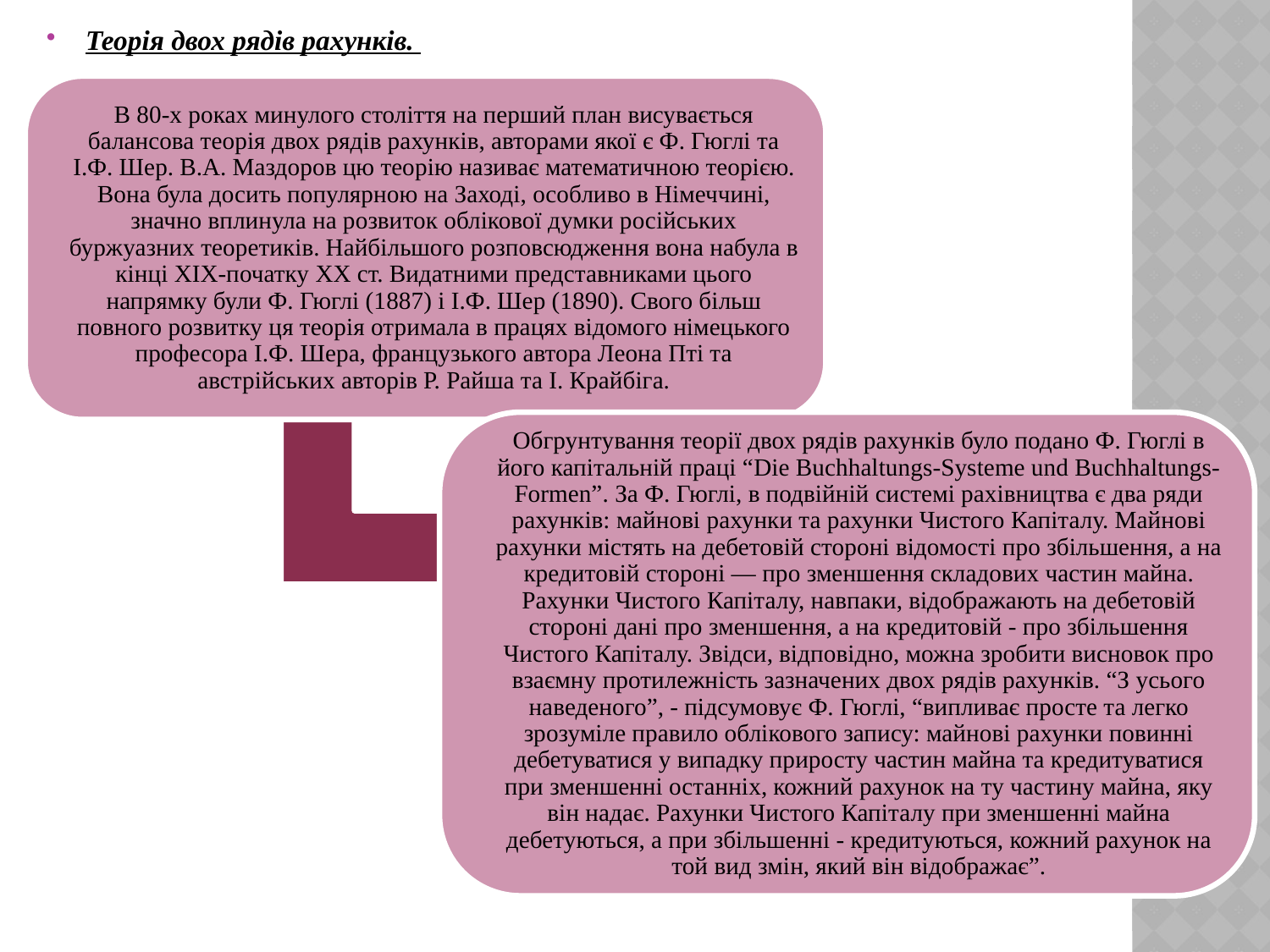

Теорія двох рядів рахунків.
#
В 80-х роках минулого століття на перший план висувається балансова теорія двох рядів рахунків, авторами якої є Ф. Гюглі та І.Ф. Шер. В.А. Маздоров цю теорію називає математичною теорією. Вона була досить популярною на Заході, особливо в Німеччині, значно вплинула на розвиток облікової думки російських буржуазних теоретиків. Найбільшого розповсюдження вона набула в кінці ХІХ-початку XX ст. Видатними представниками цього напрямку були Ф. Гюглі (1887) і І.Ф. Шер (1890). Свого більш повного розвитку ця теорія отримала в працях відомого німецького професора І.Ф. Шера, французького автора Леона Пті та австрійських авторів Р. Райша та І. Крайбіга.
Обгрунтування теорії двох рядів рахунків було подано Ф. Гюглі в його капітальній праці “Die Buchhaltungs-Systeme und Buchhaltungs- Formen”. За Ф. Гюглі, в подвійній системі рахівництва є два ряди рахунків: майнові рахунки та рахунки Чистого Капіталу. Майнові рахунки містять на дебетовій стороні відомості про збільшення, а на кредитовій стороні — про зменшення складових частин майна. Рахунки Чистого Капіталу, навпаки, відображають на дебетовій стороні дані про зменшення, а на кредитовій - про збільшення Чистого Капіталу. Звідси, відповідно, можна зробити висновок про взаємну протилежність зазначених двох рядів рахунків. “З усього наведеного”, - підсумовує Ф. Гюглі, “випливає просте та легко зрозуміле правило облікового запису: майнові рахунки повинні дебетуватися у випадку приросту частин майна та кредитуватися при зменшенні останніх, кожний рахунок на ту частину майна, яку він надає. Рахунки Чистого Капіталу при зменшенні майна дебетуються, а при збільшенні - кредитуються, кожний рахунок на той вид змін, який він відображає”.